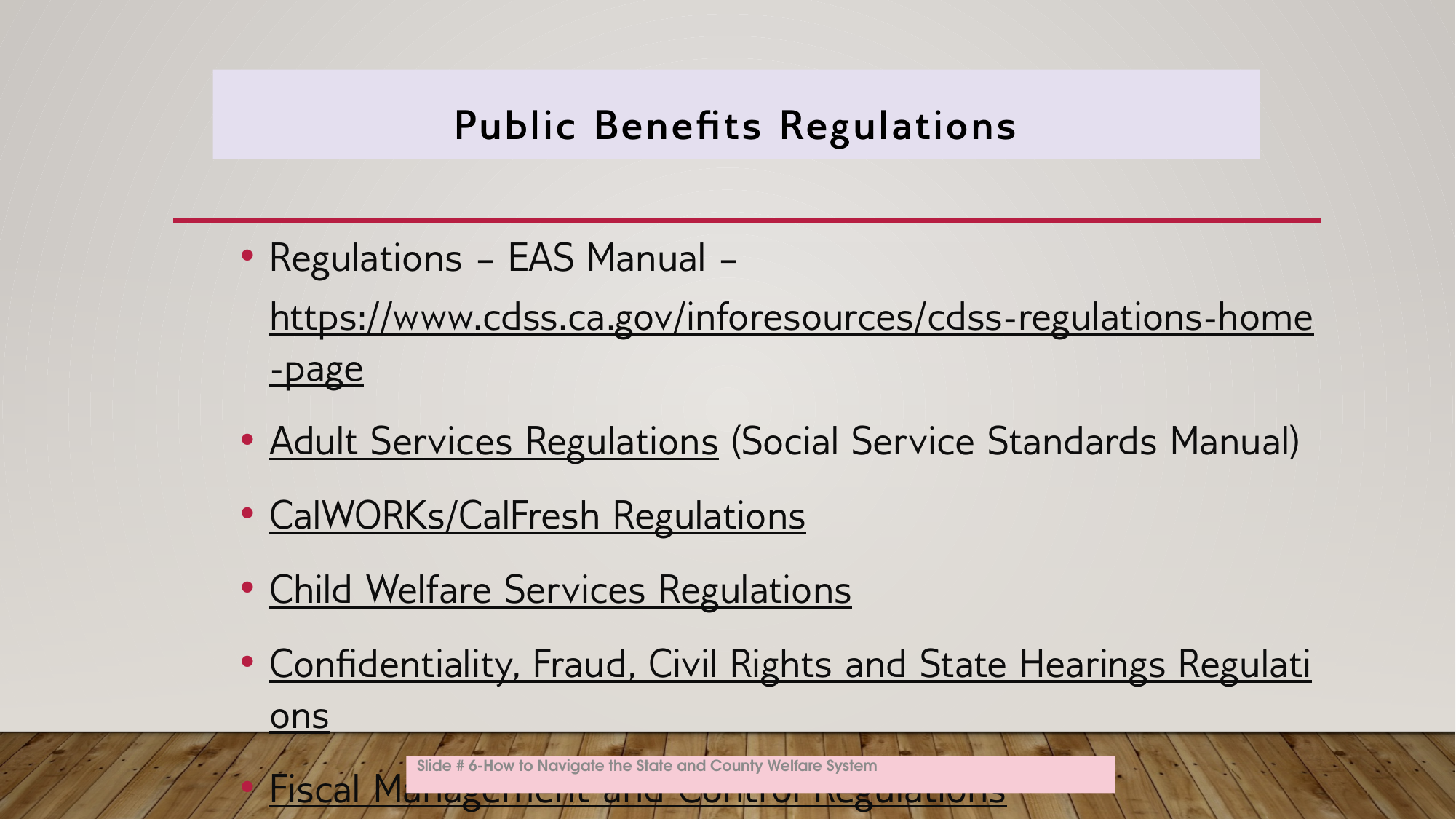

Public Benefits Regulations
Regulations – EAS Manual – https://www.cdss.ca.gov/inforesources/cdss-regulations-home-page
Adult Services Regulations (Social Service Standards Manual)
CalWORKs/CalFresh Regulations
Child Welfare Services Regulations
Confidentiality, Fraud, Civil Rights and State Hearings Regulations
Fiscal Management and Control Regulations

Slide # 6-How to Navigate the State and County Welfare System